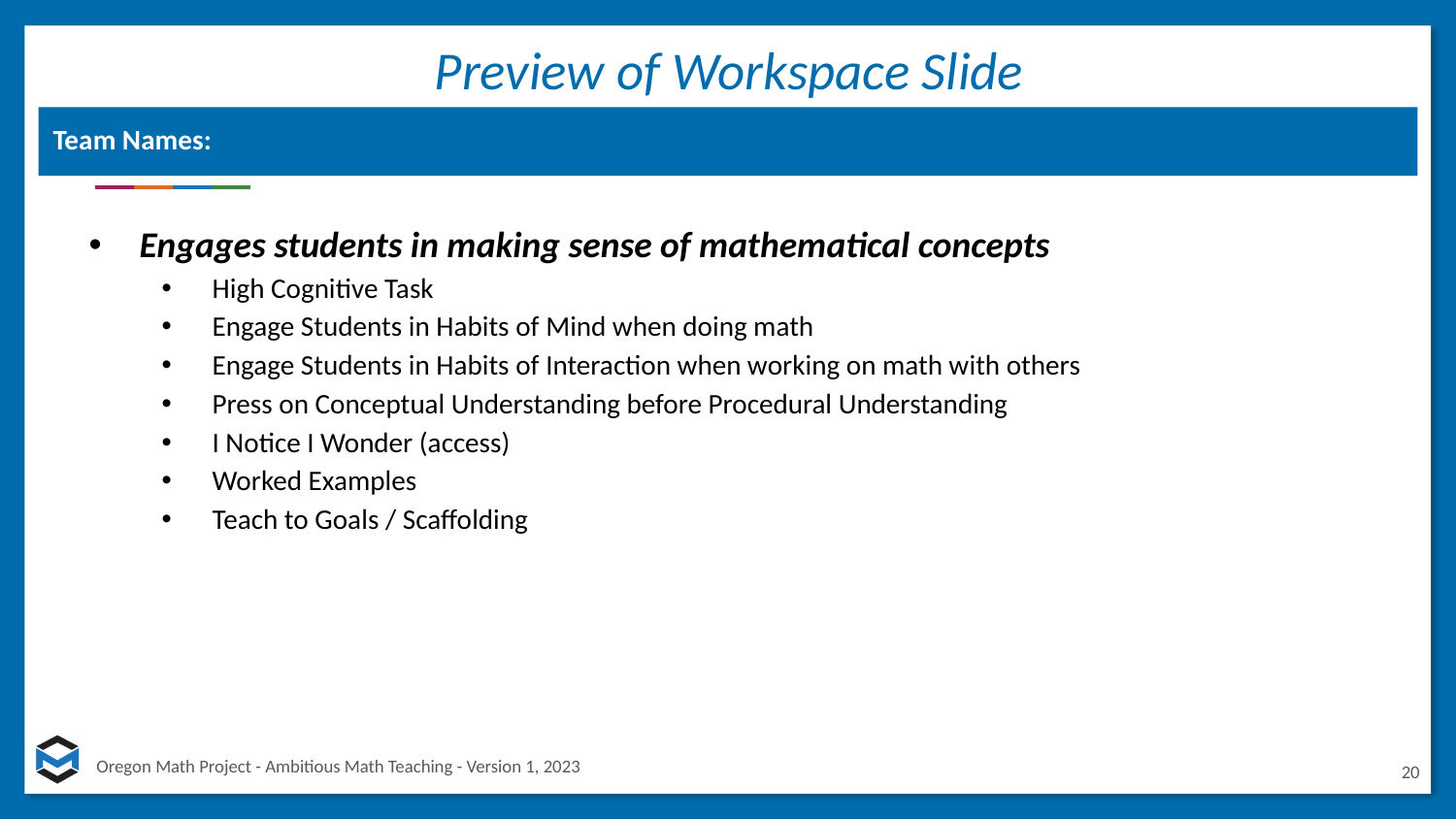

# Preview of Workspace Slide
Team Names:
Engages students in making sense of mathematical concepts
High Cognitive Task
Engage Students in Habits of Mind when doing math
Engage Students in Habits of Interaction when working on math with others
Press on Conceptual Understanding before Procedural Understanding
I Notice I Wonder (access)
Worked Examples
Teach to Goals / Scaffolding
20